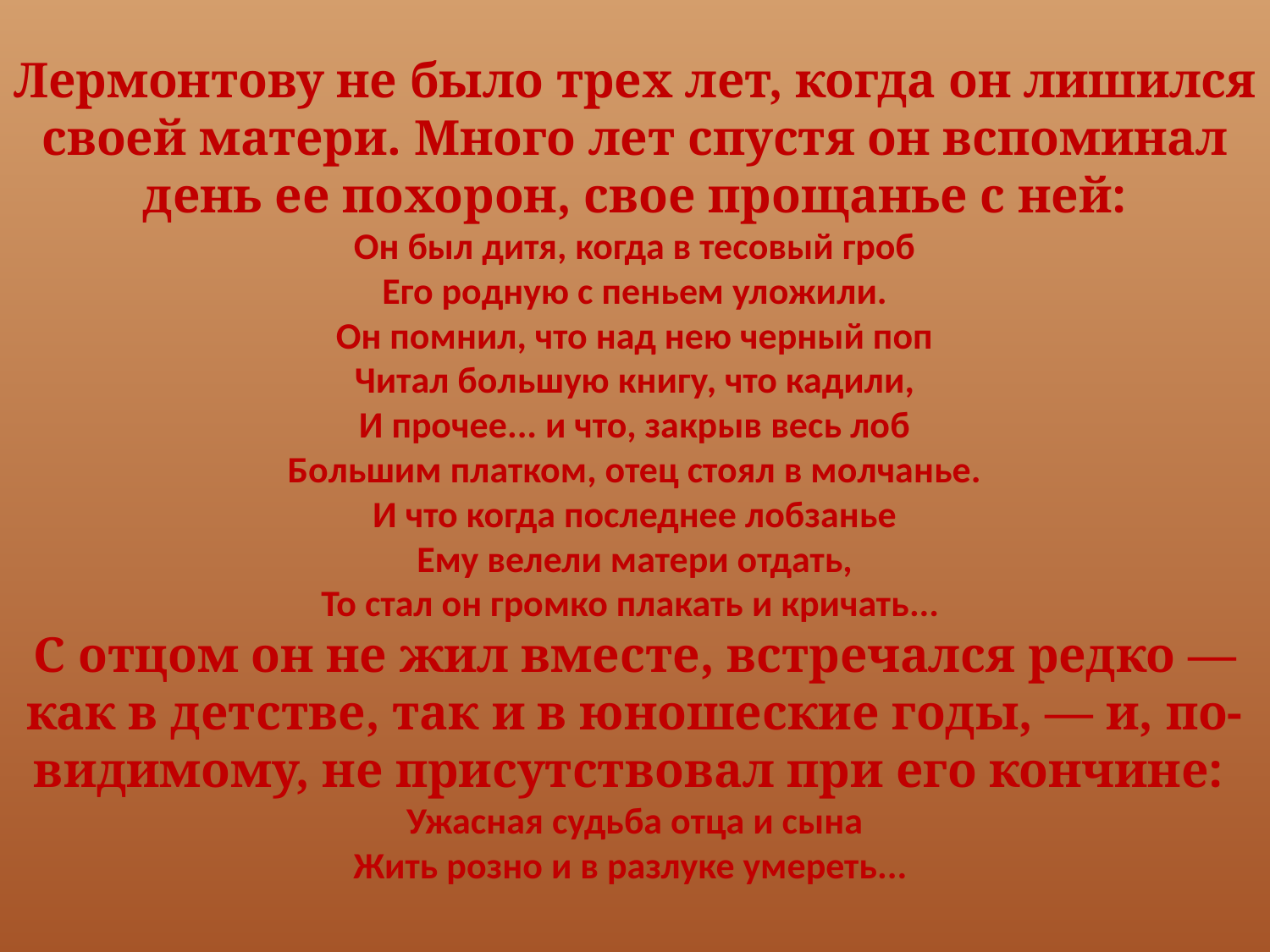

# Лермонтову не было трех лет, когда он лишился своей матери. Много лет спустя он вспоминал день ее похорон, свое прощанье с ней: Он был дитя, когда в тесовый гроб Его родную с пеньем уложили. Он помнил, что над нею черный поп Читал большую книгу, что кадили, И прочее... и что, закрыв весь лоб Большим платком, отец стоял в молчанье. И что когда последнее лобзанье Ему велели матери отдать, То стал он громко плакать и кричать... С отцом он не жил вместе, встречался редко — как в детстве, так и в юношеские годы, — и, по-видимому, не присутствовал при его кончине: Ужасная судьба отца и сына Жить розно и в разлуке умереть...